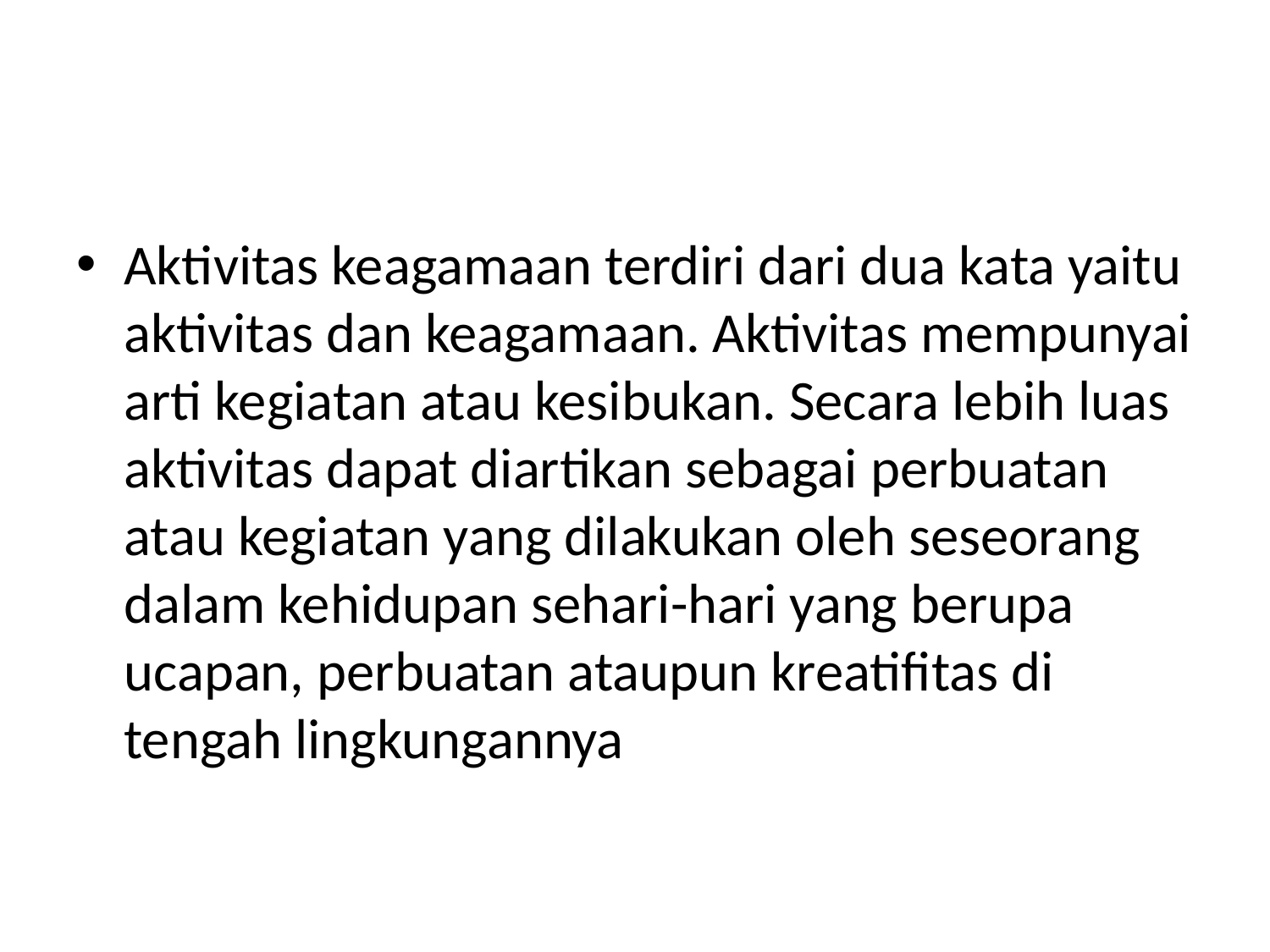

#
Aktivitas keagamaan terdiri dari dua kata yaitu aktivitas dan keagamaan. Aktivitas mempunyai arti kegiatan atau kesibukan. Secara lebih luas aktivitas dapat diartikan sebagai perbuatan atau kegiatan yang dilakukan oleh seseorang dalam kehidupan sehari-hari yang berupa ucapan, perbuatan ataupun kreatifitas di tengah lingkungannya